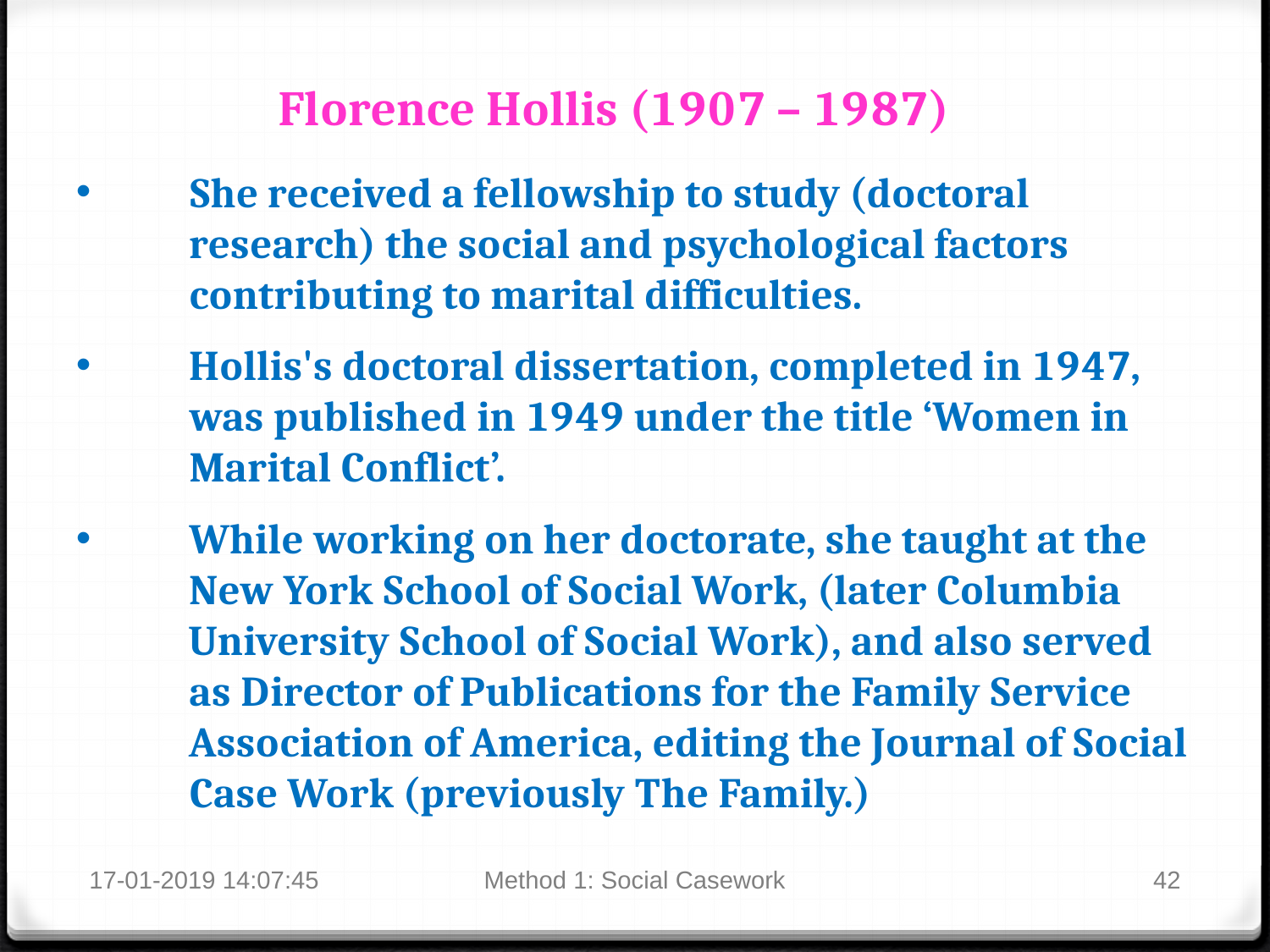

Florence Hollis (1907 – 1987)
She received a fellowship to study (doctoral research) the social and psychological factors contributing to marital difficulties.
Hollis's doctoral dissertation, completed in 1947, was published in 1949 under the title ‘Women in Marital Conflict’.
While working on her doctorate, she taught at the New York School of Social Work, (later Columbia University School of Social Work), and also served as Director of Publications for the Family Service Association of America, editing the Journal of Social Case Work (previously The Family.)

17-01-2019 14:07:45
Method 1: Social Casework
42